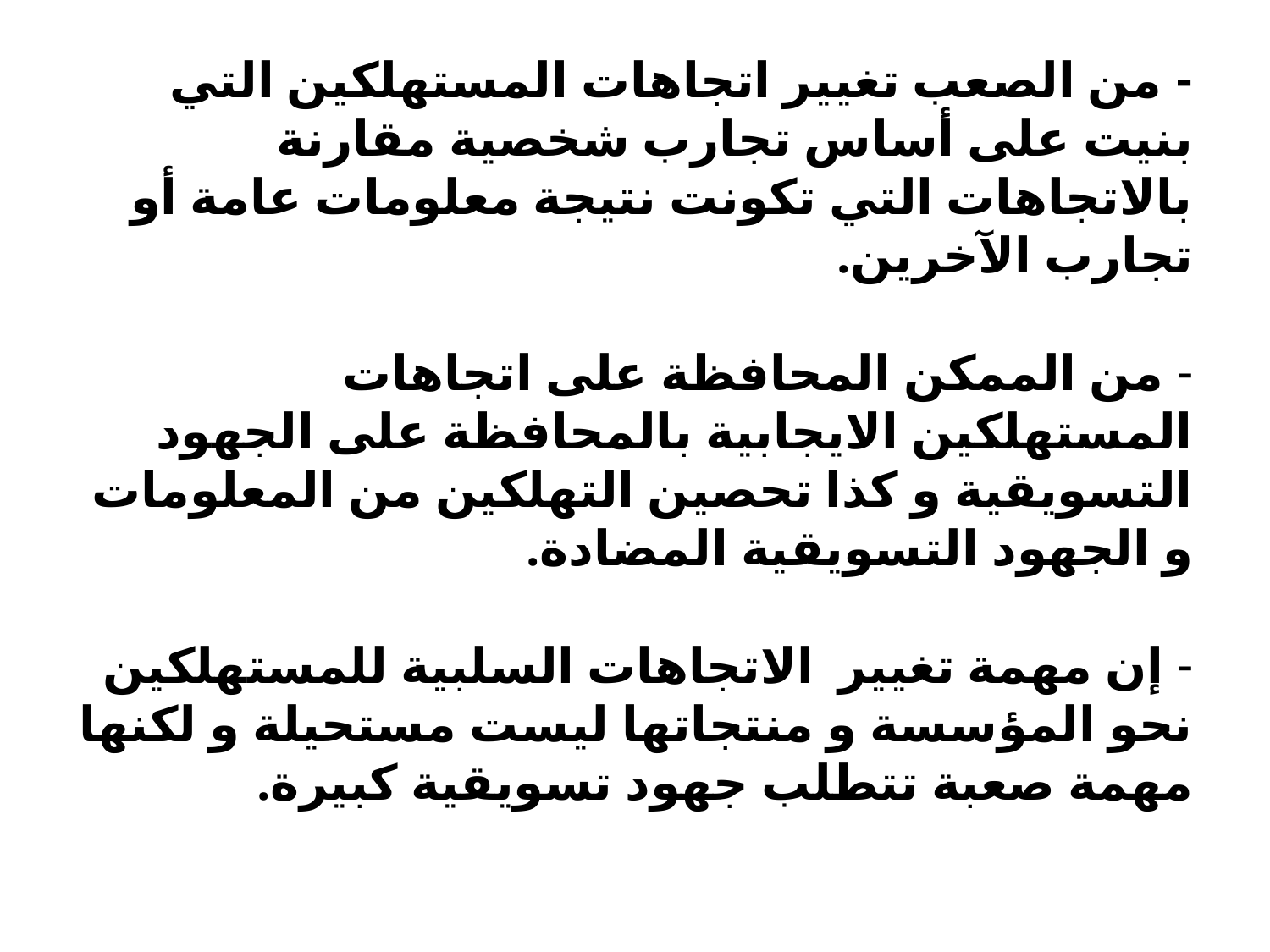

# - من الصعب تغيير اتجاهات المستهلكين التي بنيت على أساس تجارب شخصية مقارنة بالاتجاهات التي تكونت نتيجة معلومات عامة أو تجارب الآخرين. - من الممكن المحافظة على اتجاهات المستهلكين الايجابية بالمحافظة على الجهود التسويقية و كذا تحصين التهلكين من المعلومات و الجهود التسويقية المضادة. - إن مهمة تغيير  الاتجاهات السلبية للمستهلكين نحو المؤسسة و منتجاتها ليست مستحيلة و لكنها مهمة صعبة تتطلب جهود تسويقية كبيرة.